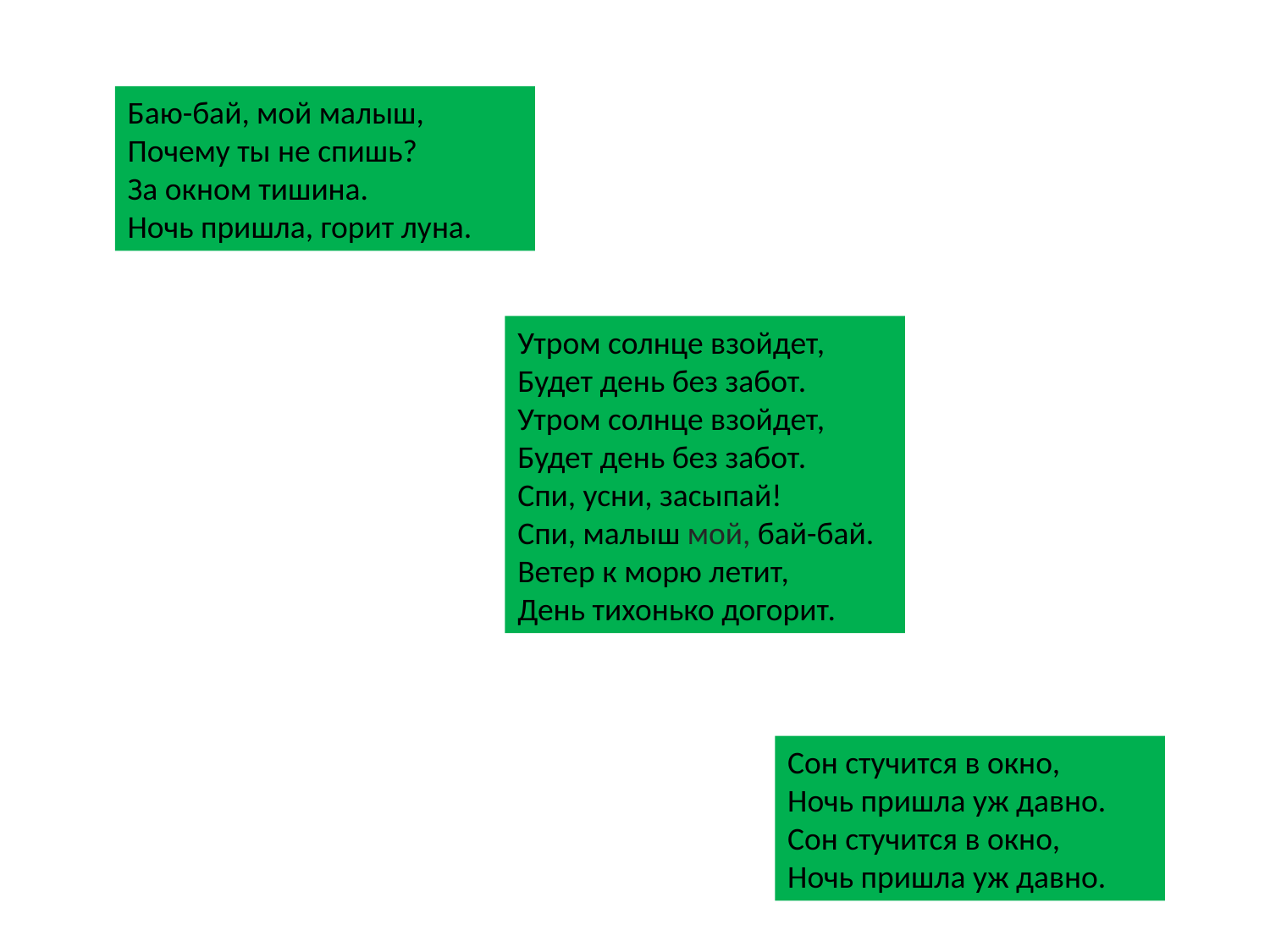

Баю-бай, мой малыш,
Почему ты не спишь?
За окном тишина.
Ночь пришла, горит луна.
Утром солнце взойдет,
Будет день без забот.
Утром солнце взойдет,
Будет день без забот.
Спи, усни, засыпай!
Спи, малыш мой, бай-бай.
Ветер к морю летит,
День тихонько догорит.
Сон стучится в окно,
Ночь пришла уж давно.
Сон стучится в окно,
Ночь пришла уж давно.